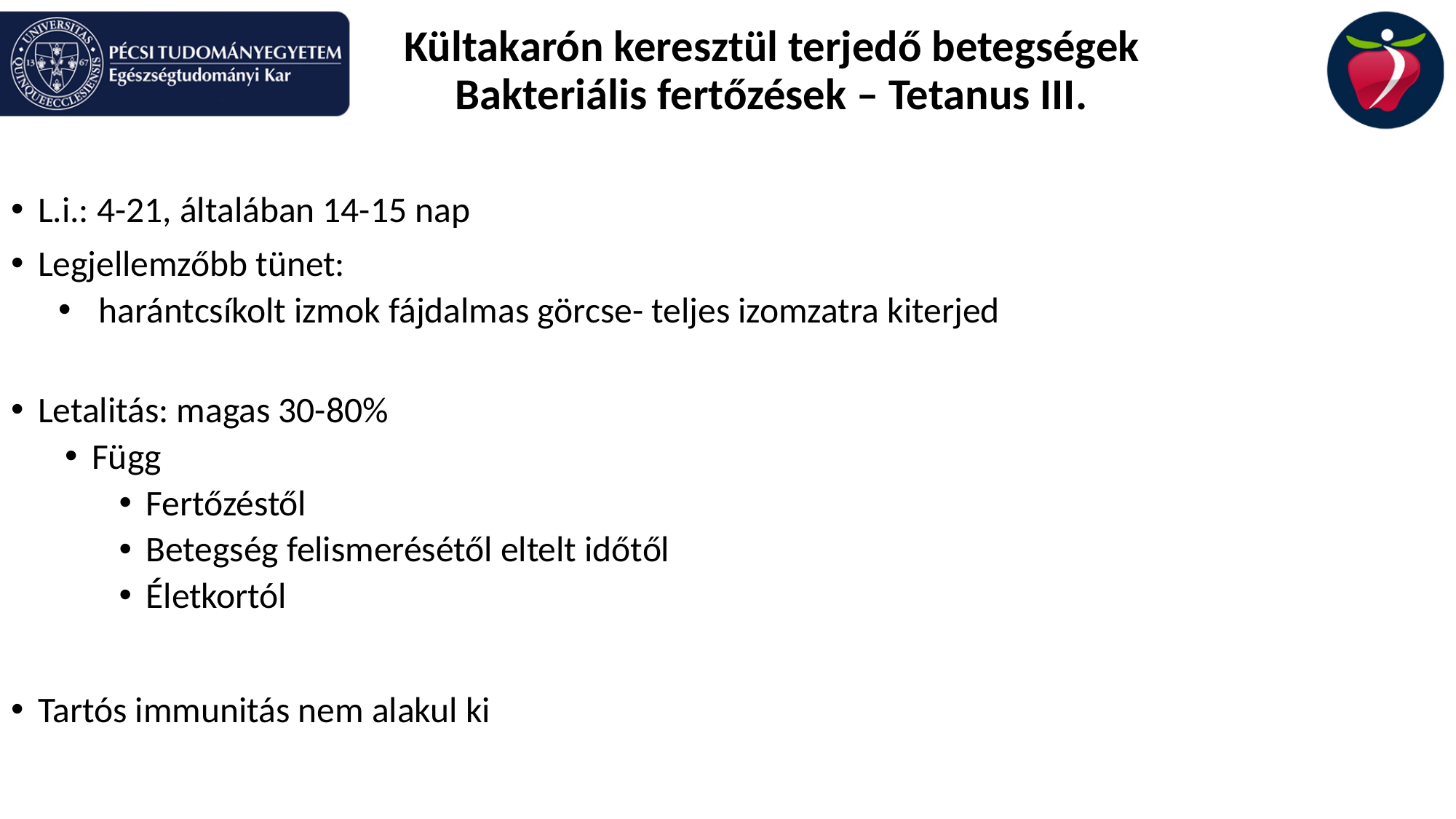

# Kültakarón keresztül terjedő betegségek Bakteriális fertőzések – Tetanus III.
L.i.: 4-21, általában 14-15 nap
Legjellemzőbb tünet:
harántcsíkolt izmok fájdalmas görcse- teljes izomzatra kiterjed

Letalitás: magas 30-80%
Függ
Fertőzéstől
Betegség felismerésétől eltelt időtől
Életkortól

Tartós immunitás nem alakul ki